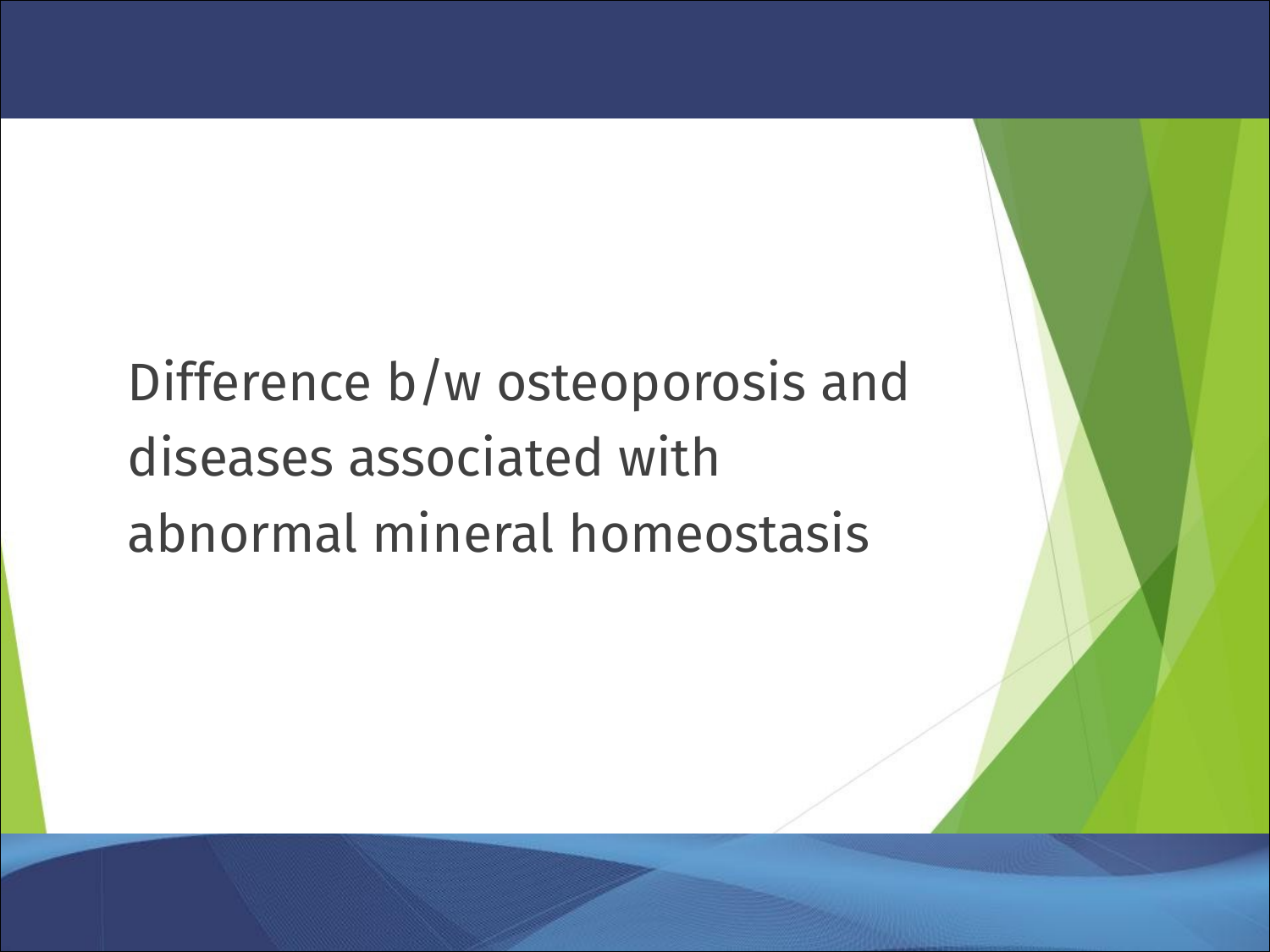

# Difference b/w osteoporosis and diseases associated with abnormal mineral homeostasis